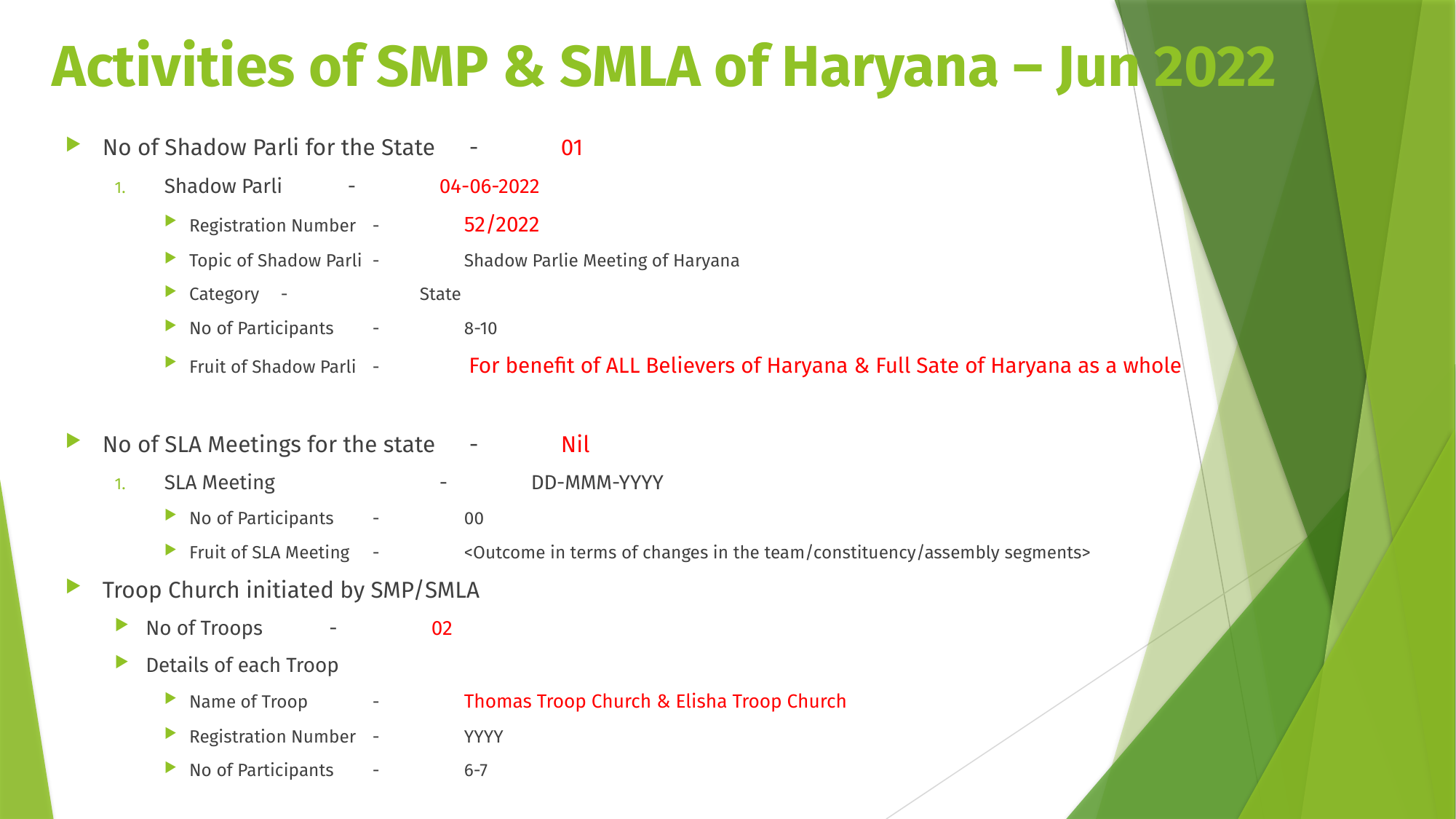

# Activities of SMP & SMLA of Haryana – Jun 2022
No of Shadow Parli for the State	-	01
Shadow Parli	-	04-06-2022
Registration Number	-	52/2022
Topic of Shadow Parli	-	Shadow Parlie Meeting of Haryana
Category		-	          State
No of Participants	-	8-10
Fruit of Shadow Parli	-	 For benefit of ALL Believers of Haryana & Full Sate of Haryana as a whole

No of SLA Meetings for the state 	-	Nil
SLA Meeting		-	DD-MMM-YYYY
No of Participants	-	00
Fruit of SLA Meeting	-	<Outcome in terms of changes in the team/constituency/assembly segments>
Troop Church initiated by SMP/SMLA
No of Troops	-	  02
Details of each Troop
Name of Troop		-	Thomas Troop Church & Elisha Troop Church
Registration Number	-	YYYY
No of Participants	-	6-7